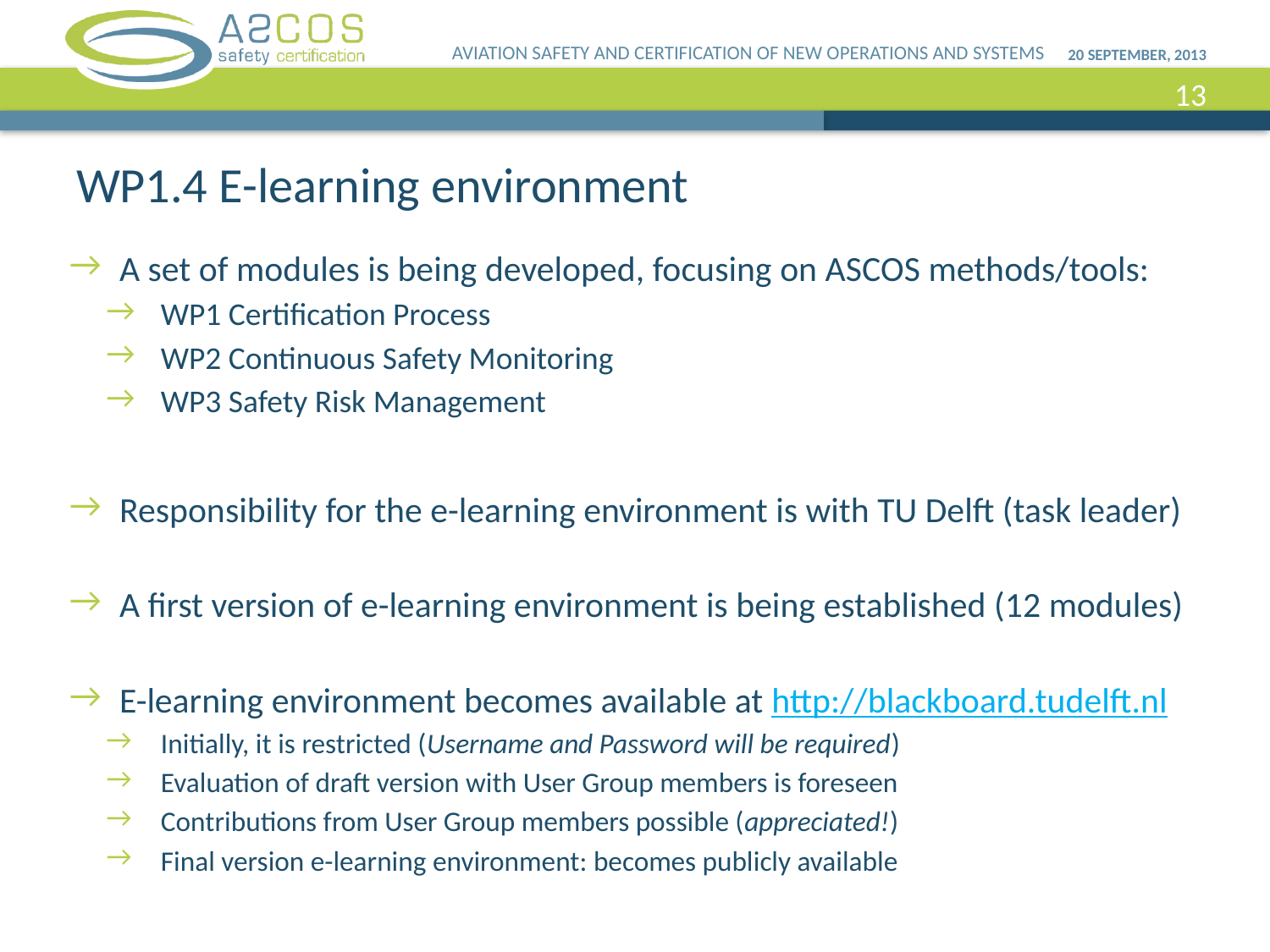

AVIATION SAFETY AND CERTIFICATION OF NEW OPERATIONS AND SYSTEMS
20 September, 2013
13
# WP1.4 E-learning environment
A set of modules is being developed, focusing on ASCOS methods/tools:
WP1 Certification Process
WP2 Continuous Safety Monitoring
WP3 Safety Risk Management

Responsibility for the e-learning environment is with TU Delft (task leader)

A first version of e-learning environment is being established (12 modules)

E-learning environment becomes available at http://blackboard.tudelft.nl
Initially, it is restricted (Username and Password will be required)
Evaluation of draft version with User Group members is foreseen
Contributions from User Group members possible (appreciated!)
Final version e-learning environment: becomes publicly available